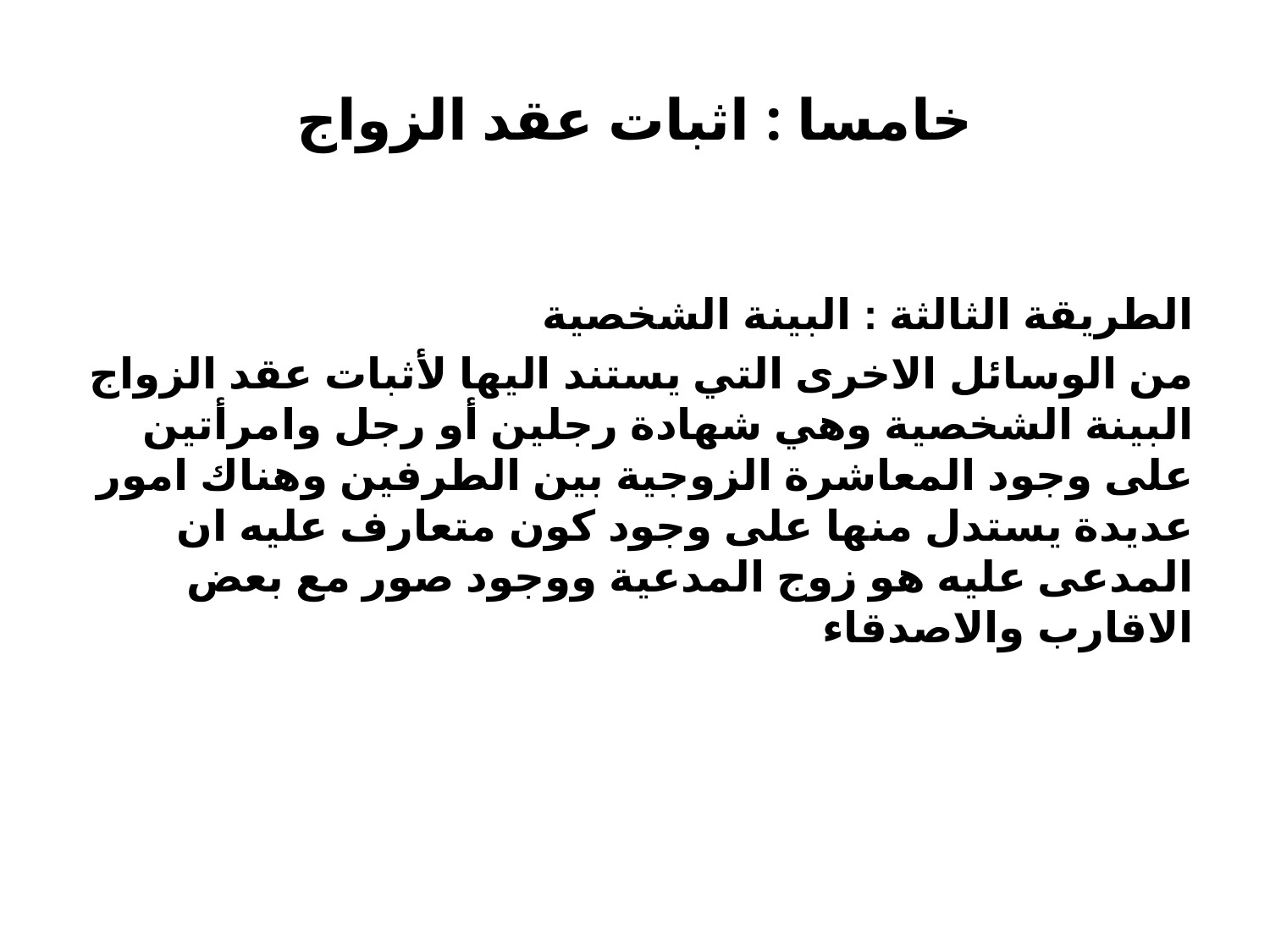

# خامسا : اثبات عقد الزواج

الطريقة الثالثة : البينة الشخصية
من الوسائل الاخرى التي يستند اليها لأثبات عقد الزواج البينة الشخصية وهي شهادة رجلين أو رجل وامرأتين على وجود المعاشرة الزوجية بين الطرفين وهناك امور عديدة يستدل منها على وجود كون متعارف عليه ان المدعى عليه هو زوج المدعية ووجود صور مع بعض الاقارب والاصدقاء